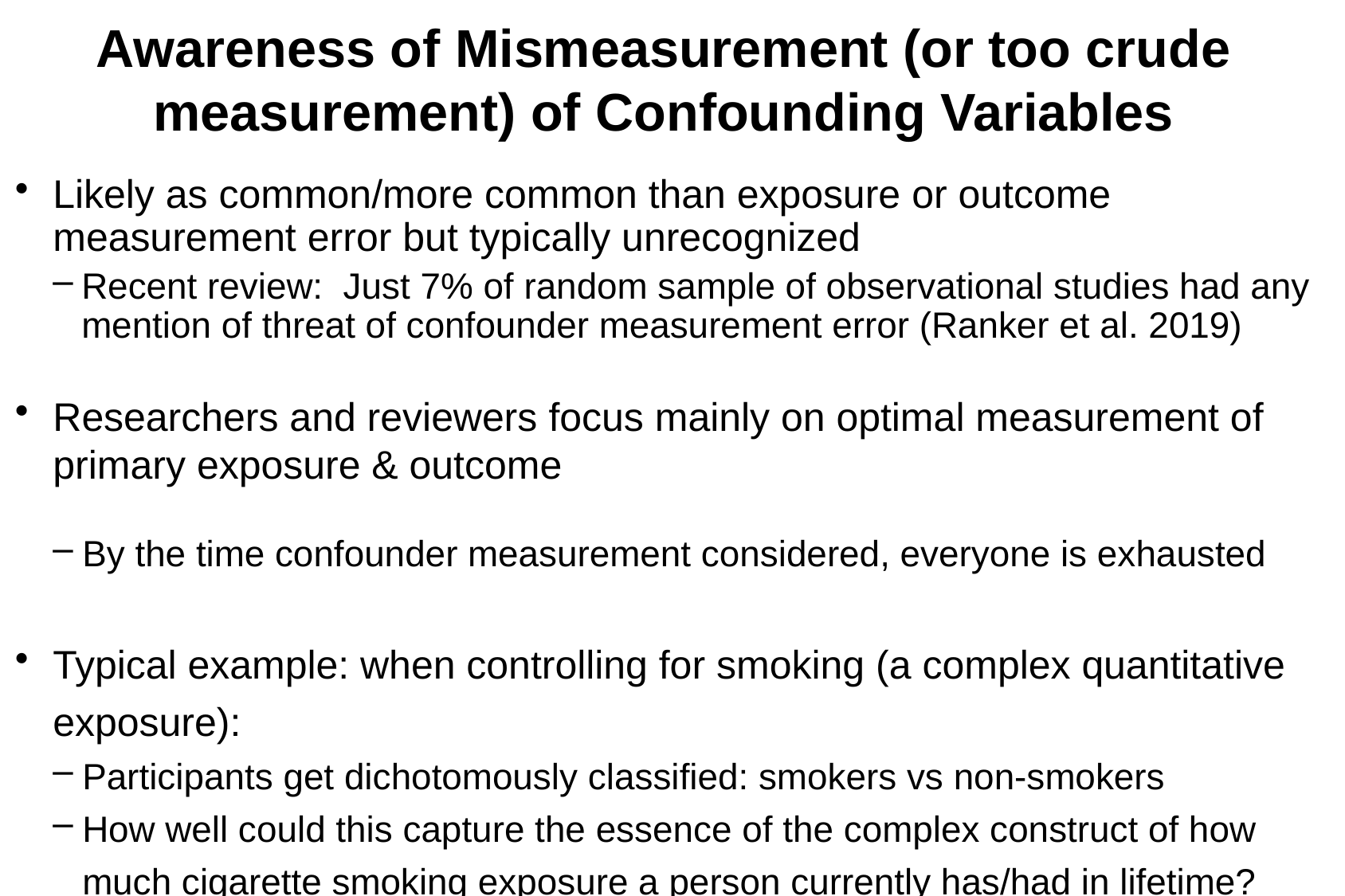

# Awareness of Mismeasurement (or too crude measurement) of Confounding Variables

Likely as common/more common than exposure or outcome measurement error but typically unrecognized
Recent review:  Just 7% of random sample of observational studies had any mention of threat of confounder measurement error (Ranker et al. 2019)

Researchers and reviewers focus mainly on optimal measurement of primary exposure & outcome

By the time confounder measurement considered, everyone is exhausted

Typical example: when controlling for smoking (a complex quantitative exposure):
Participants get dichotomously classified: smokers vs non-smokers
How well could this capture the essence of the complex construct of how much cigarette smoking exposure a person currently has/had in lifetime?